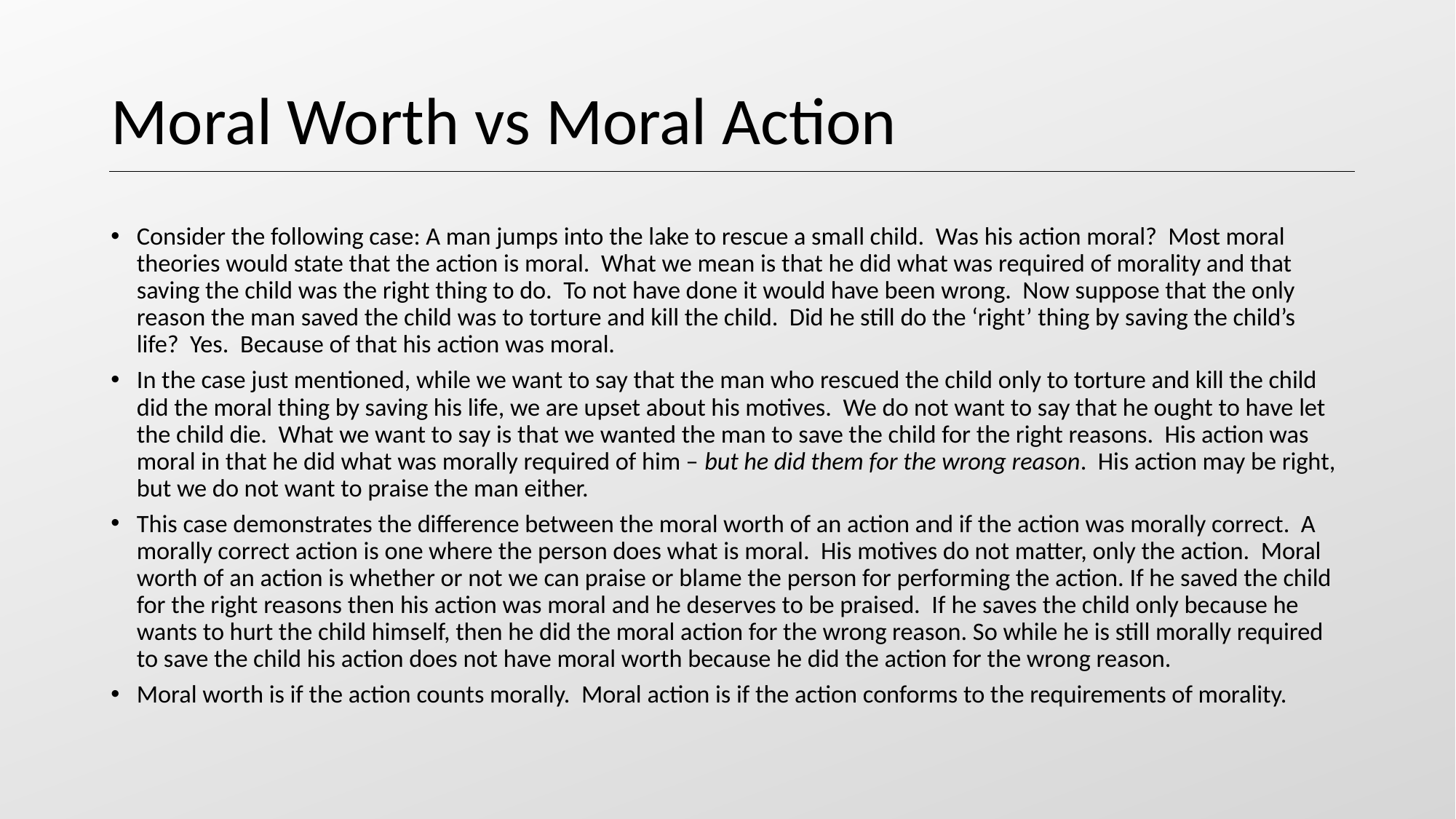

# Moral Worth vs Moral Action
Consider the following case: A man jumps into the lake to rescue a small child.  Was his action moral?  Most moral theories would state that the action is moral.  What we mean is that he did what was required of morality and that saving the child was the right thing to do.  To not have done it would have been wrong.  Now suppose that the only reason the man saved the child was to torture and kill the child.  Did he still do the ‘right’ thing by saving the child’s life?  Yes.  Because of that his action was moral.
In the case just mentioned, while we want to say that the man who rescued the child only to torture and kill the child did the moral thing by saving his life, we are upset about his motives.  We do not want to say that he ought to have let the child die.  What we want to say is that we wanted the man to save the child for the right reasons.  His action was moral in that he did what was morally required of him – but he did them for the wrong reason.  His action may be right, but we do not want to praise the man either.
This case demonstrates the difference between the moral worth of an action and if the action was morally correct.  A morally correct action is one where the person does what is moral.  His motives do not matter, only the action.  Moral worth of an action is whether or not we can praise or blame the person for performing the action. If he saved the child for the right reasons then his action was moral and he deserves to be praised.  If he saves the child only because he wants to hurt the child himself, then he did the moral action for the wrong reason. So while he is still morally required to save the child his action does not have moral worth because he did the action for the wrong reason.
Moral worth is if the action counts morally.  Moral action is if the action conforms to the requirements of morality.